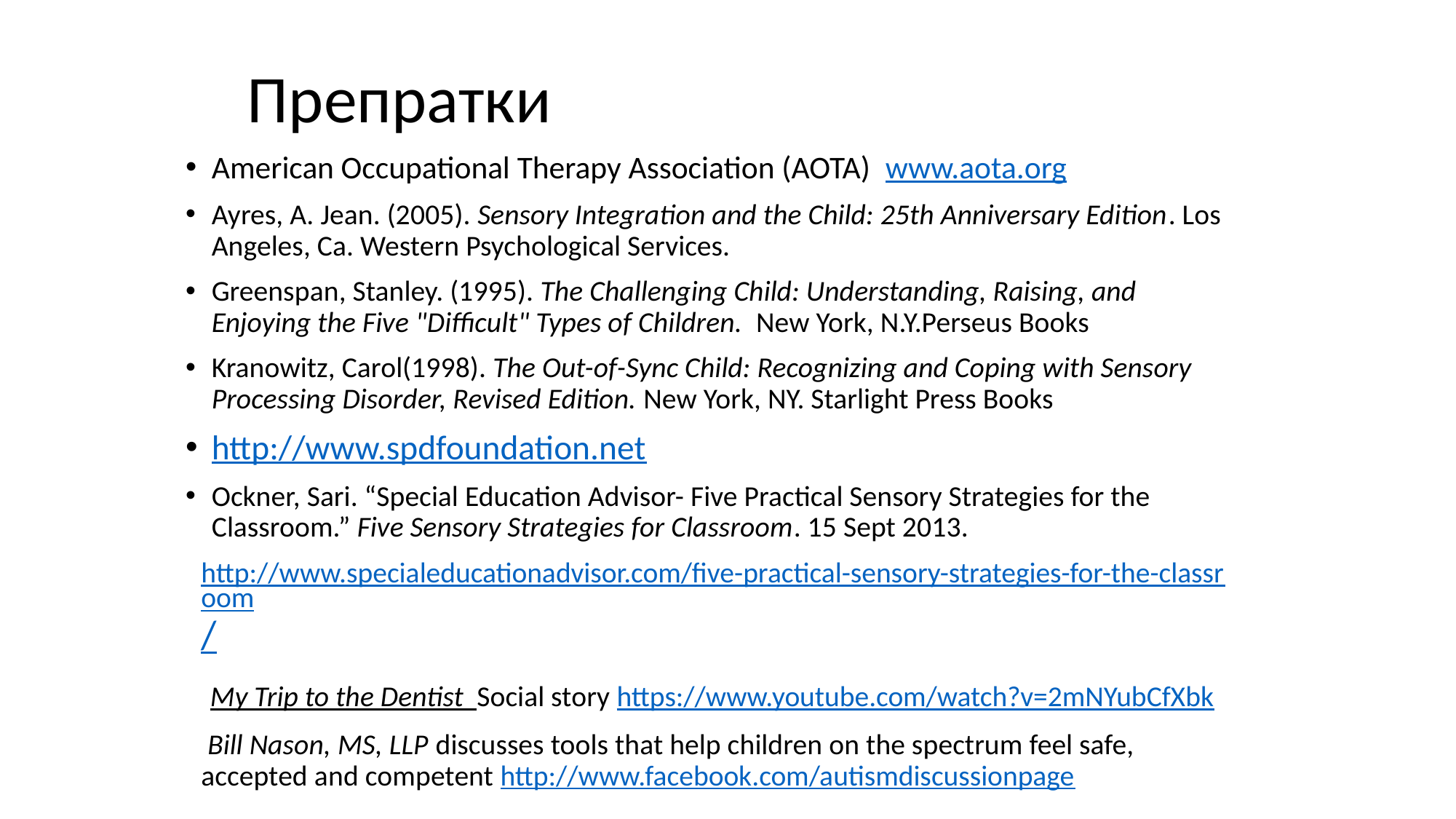

# Препратки
American Occupational Therapy Association (AOTA)  www.aota.org
Ayres, A. Jean. (2005). Sensory Integration and the Child: 25th Anniversary Edition. Los Angeles, Ca. Western Psychological Services.
Greenspan, Stanley. (1995). The Challenging Child: Understanding, Raising, and Enjoying the Five "Difficult" Types of Children.  New York, N.Y.Perseus Books
Kranowitz, Carol(1998). The Out-of-Sync Child: Recognizing and Coping with Sensory Processing Disorder, Revised Edition. New York, NY. Starlight Press Books
http://www.spdfoundation.net
Ockner, Sari. “Special Education Advisor- Five Practical Sensory Strategies for the Classroom.” Five Sensory Strategies for Classroom. 15 Sept 2013.
http://www.specialeducationadvisor.com/five-practical-sensory-strategies-for-the-classroom/
 My Trip to the Dentist  Social story https://www.youtube.com/watch?v=2mNYubCfXbk
 Bill Nason, MS, LLP discusses tools that help children on the spectrum feel safe, accepted and competent http://www.facebook.com/autismdiscussionpage